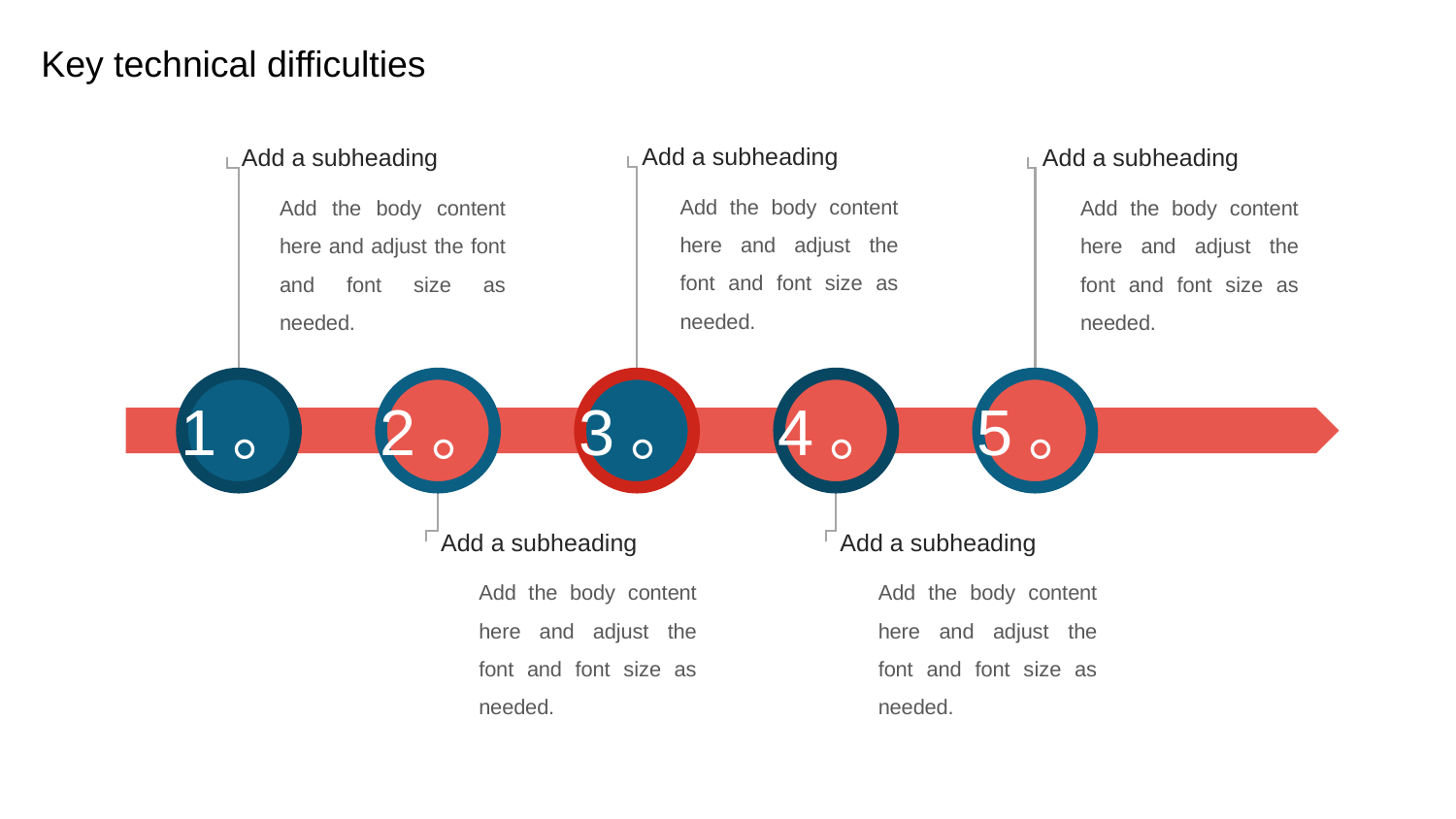

Add a subheading
Add the body content here and adjust the font and font size as needed.
Add a subheading
Add the body content here and adjust the font and font size as needed.
Add a subheading
Add the body content here and adjust the font and font size as needed.

5。

4。

3。

2。

1。

Add a subheading
Add the body content here and adjust the font and font size as needed.
Add a subheading
Add the body content here and adjust the font and font size as needed.